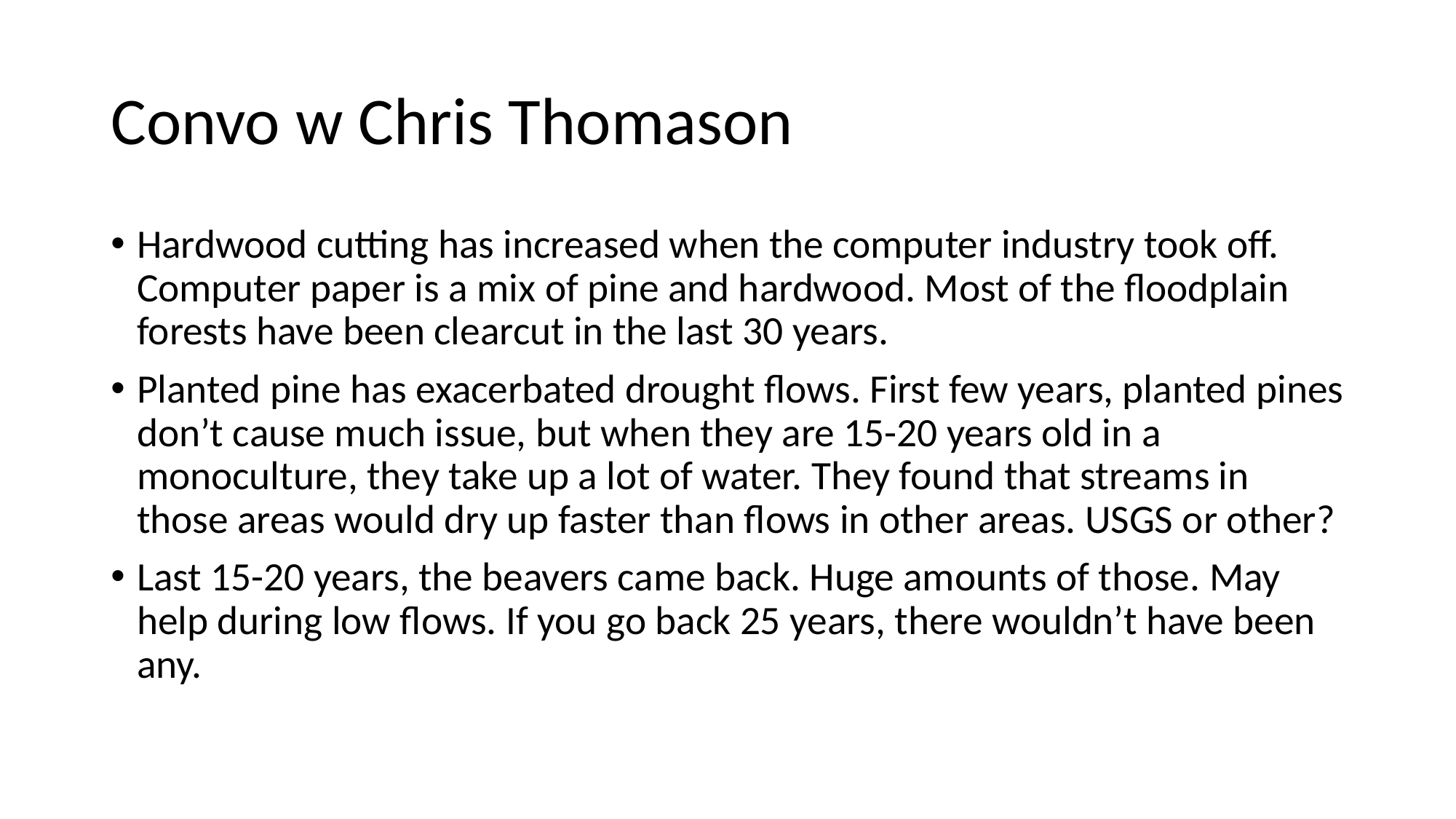

# Convo w Chris Thomason
Hardwood cutting has increased when the computer industry took off. Computer paper is a mix of pine and hardwood. Most of the floodplain forests have been clearcut in the last 30 years.
Planted pine has exacerbated drought flows. First few years, planted pines don’t cause much issue, but when they are 15-20 years old in a monoculture, they take up a lot of water. They found that streams in those areas would dry up faster than flows in other areas. USGS or other?
Last 15-20 years, the beavers came back. Huge amounts of those. May help during low flows. If you go back 25 years, there wouldn’t have been any.